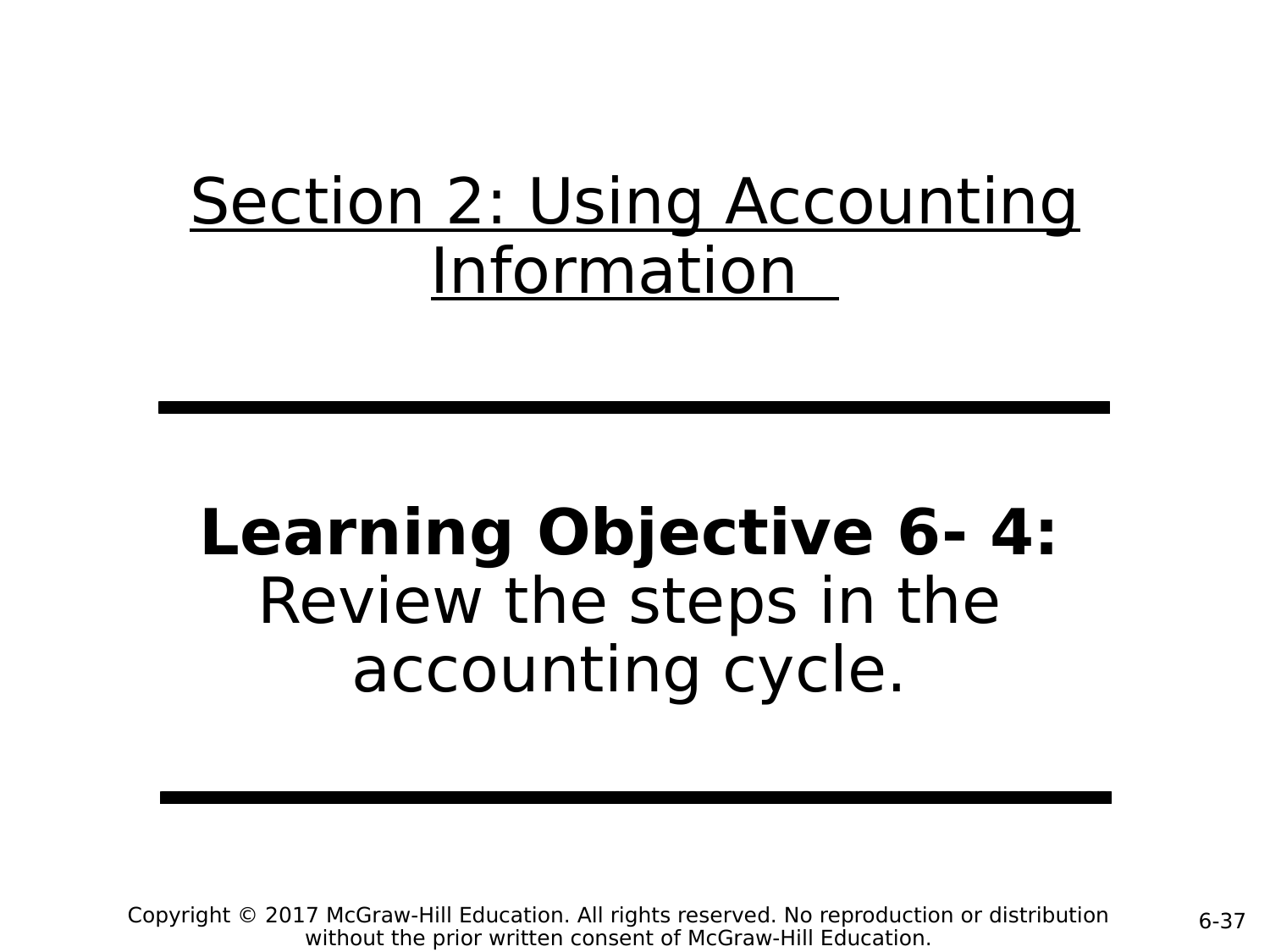

# Section 2: Using Accounting Information
Learning Objective 6- 4: Review the steps in the accounting cycle.